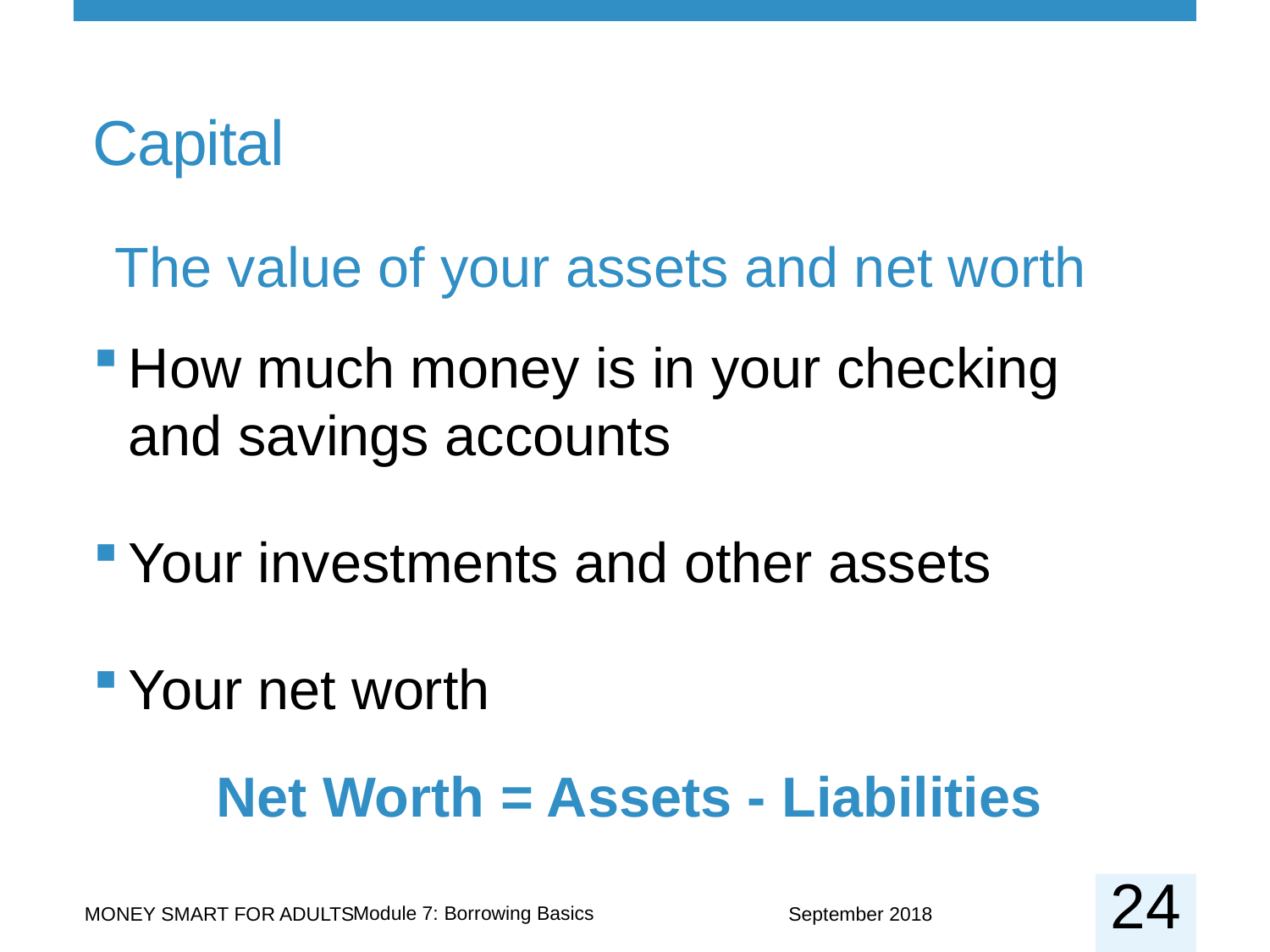

# Capital
The value of your assets and net worth
How much money is in your checking and savings accounts
Your investments and other assets
Your net worth
Net Worth = Assets - Liabilities
24